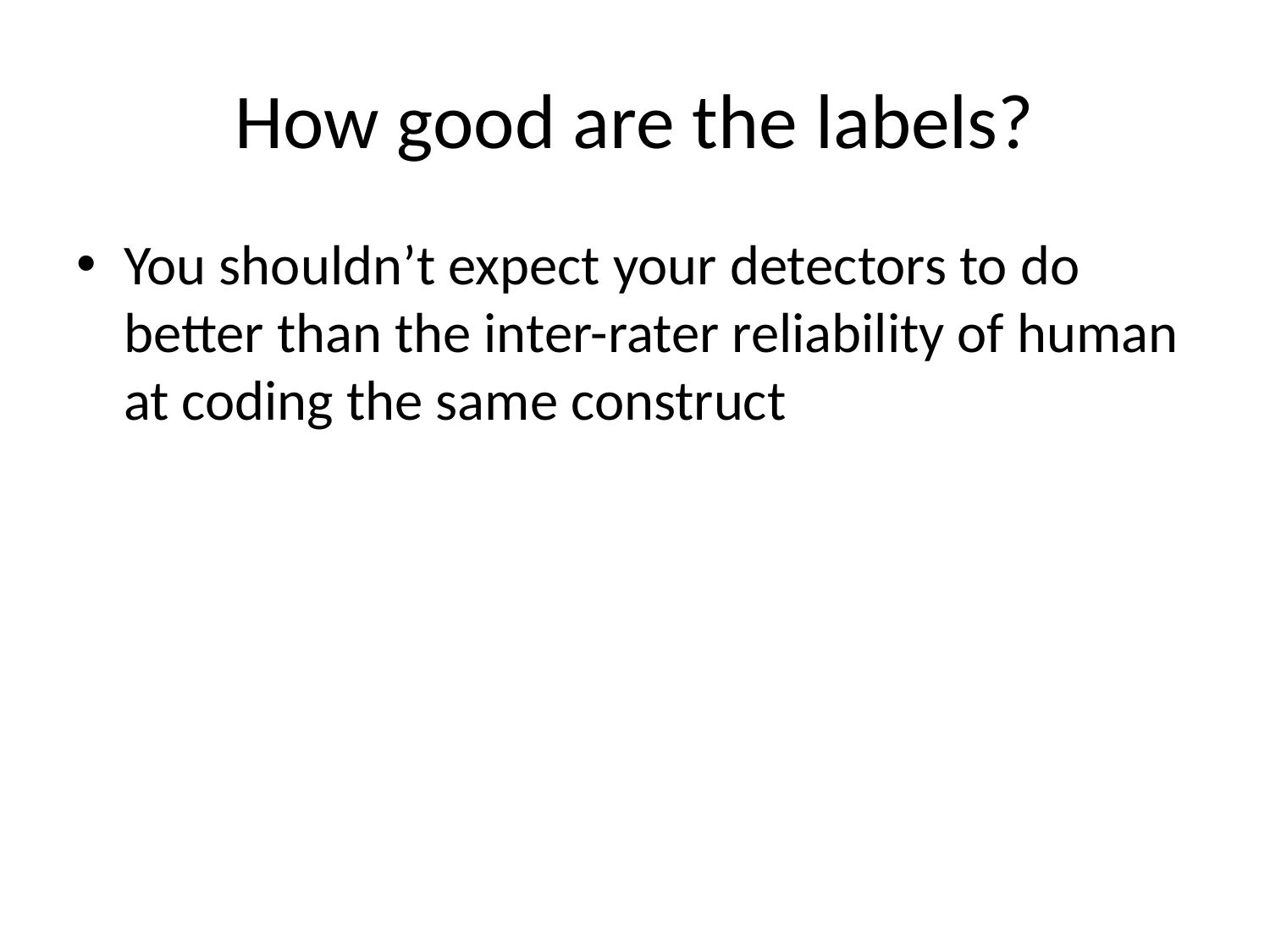

# How good are the labels?
You shouldn’t expect your detectors to do better than the inter-rater reliability of human at coding the same construct